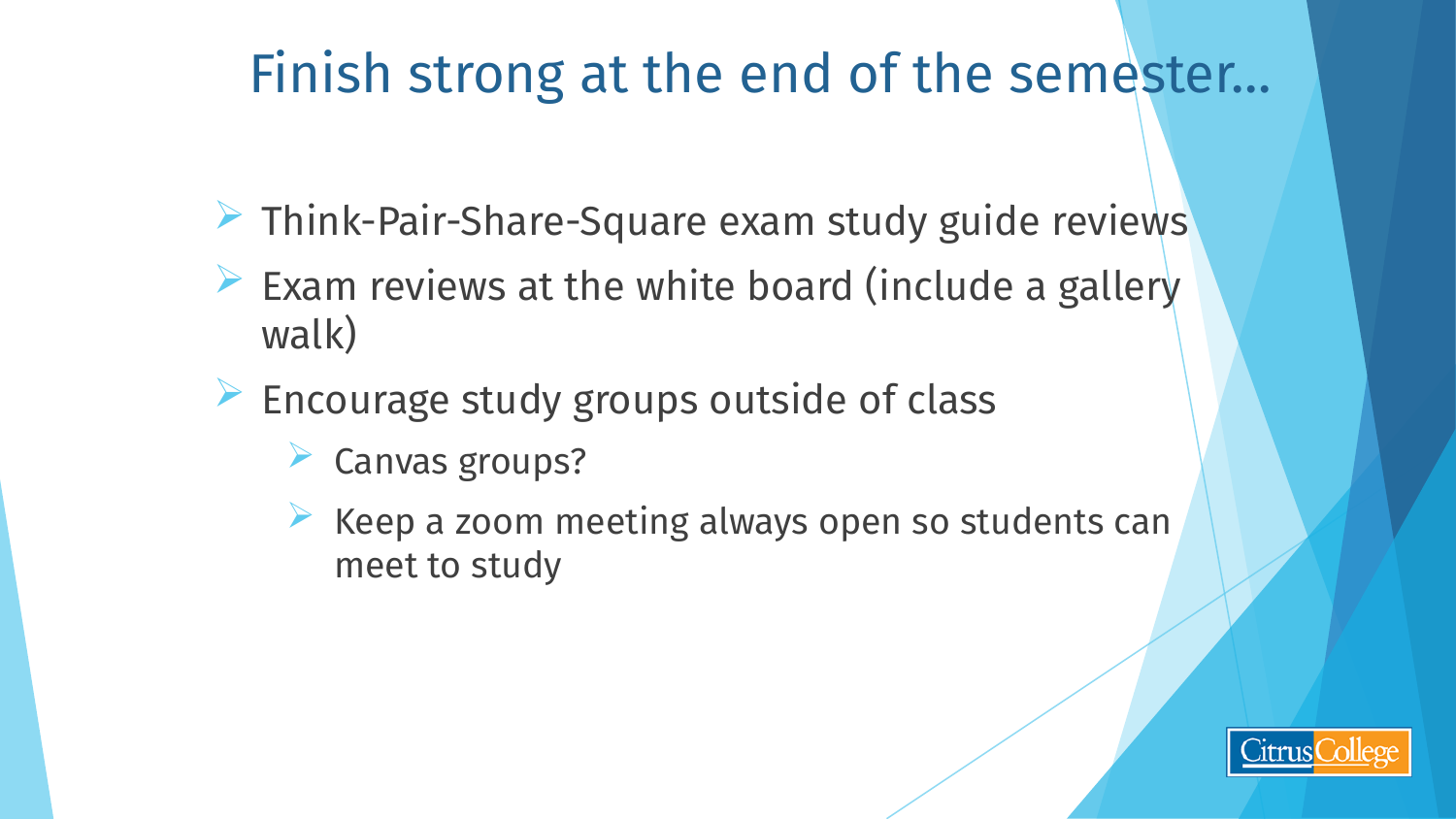

# Finish strong at the end of the semester…
Think-Pair-Share-Square exam study guide reviews
Exam reviews at the white board (include a gallery walk)
Encourage study groups outside of class
Canvas groups?
Keep a zoom meeting always open so students can meet to study